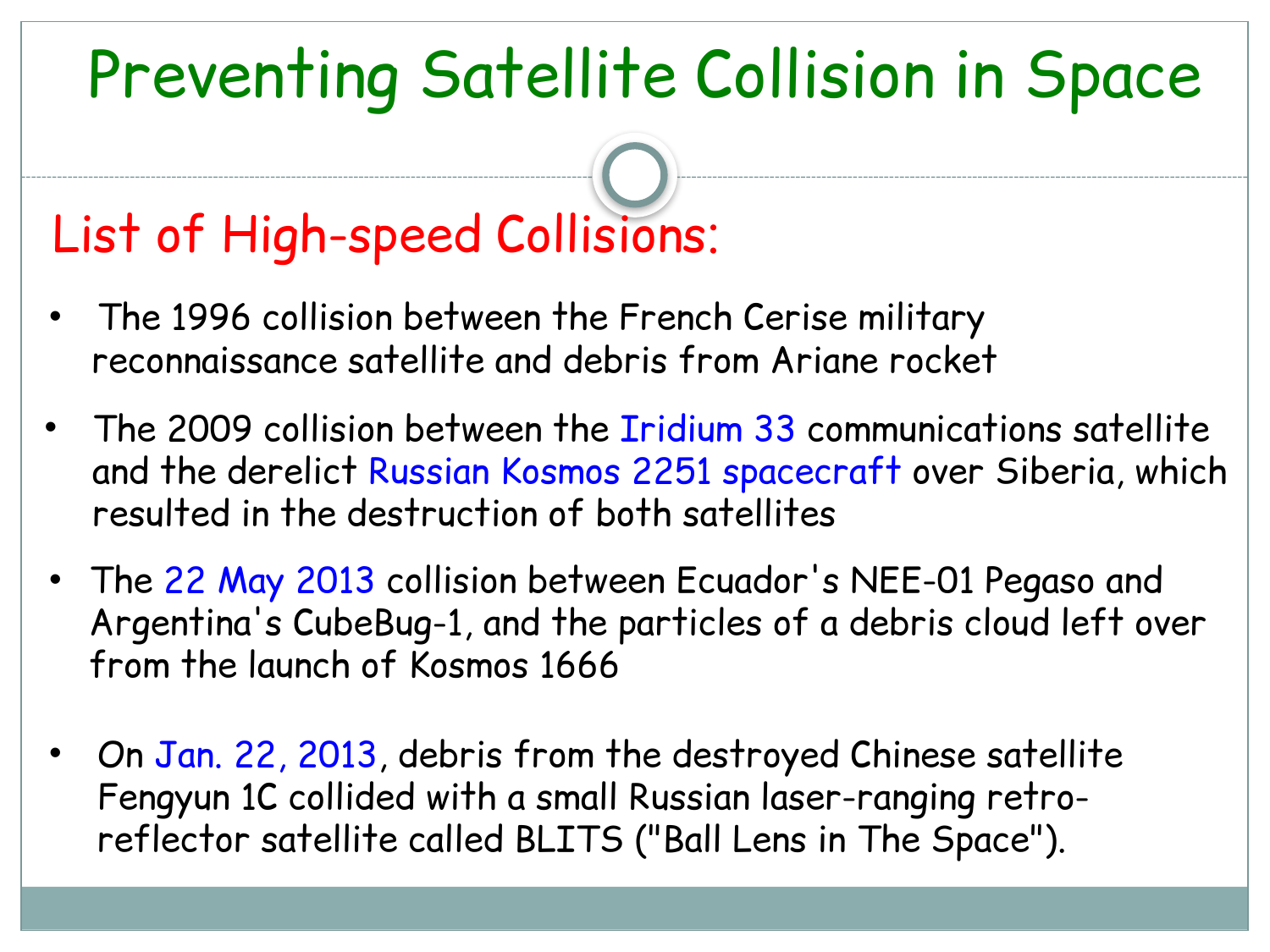

Preventing Satellite Collision in Space
List of High-speed Collisions:
The 1996 collision between the French Cerise military
    reconnaissance satellite and debris from Ariane rocket
The 2009 collision between the Iridium 33 communications satellite and the derelict Russian Kosmos 2251 spacecraft over Siberia, which resulted in the destruction of both satellites
The 22 May 2013 collision between Ecuador's NEE-01 Pegaso and Argentina's CubeBug-1, and the particles of a debris cloud left over from the launch of Kosmos 1666
On Jan. 22, 2013, debris from the destroyed Chinese satellite Fengyun 1C collided with a small Russian laser-ranging retro-reflector satellite called BLITS ("Ball Lens in The Space").